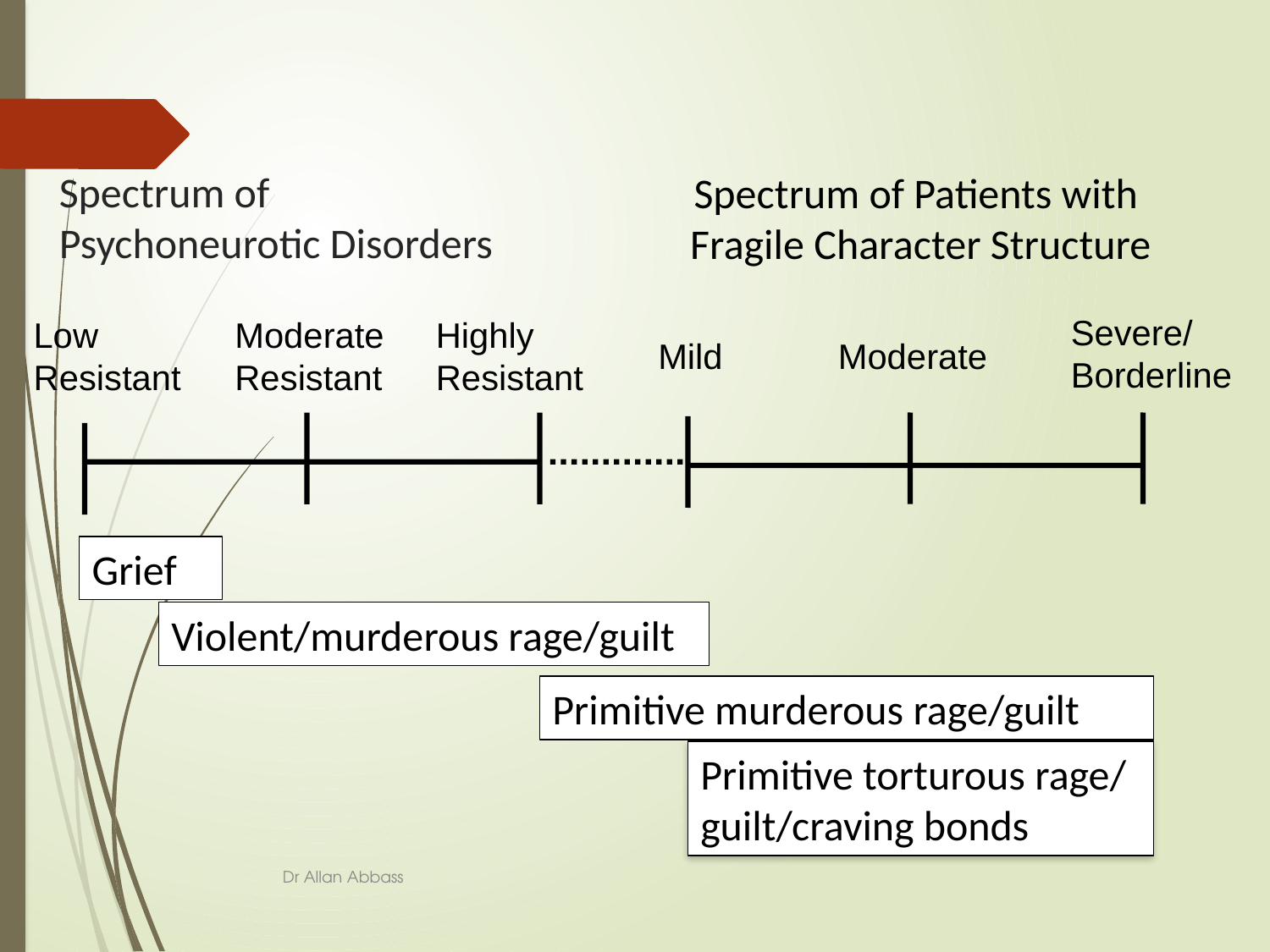

Spectrum of Patients with
Fragile Character Structure
# Spectrum of Psychoneurotic Disorders
Severe/ Borderline
Low Resistant
Moderate Resistant
Highly Resistant
Mild
Moderate

Grief
Violent/murderous rage/guilt
Primitive murderous rage/guilt
Primitive torturous rage/ guilt/craving bonds
Dr Allan Abbass